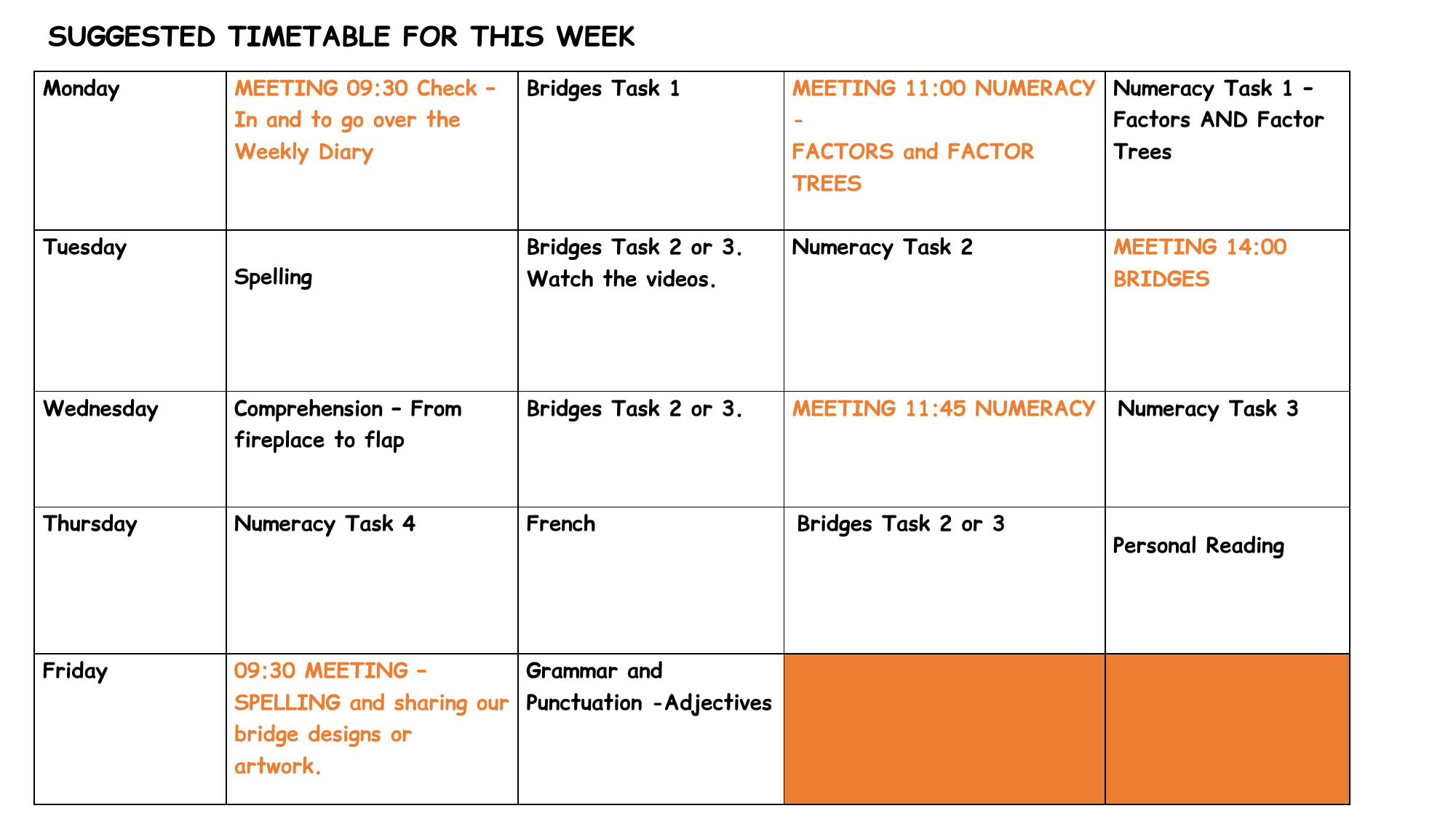

SUGGESTED TIMETABLE FOR THIS WEEK
| Monday | MEETING 09:30 Check –In and to go over the Weekly Diary | Bridges Task 1 | MEETING 11:00 NUMERACY - FACTORS and FACTOR TREES | Numeracy Task 1 –Factors AND Factor Trees |
| --- | --- | --- | --- | --- |
| Tuesday | Spelling | Bridges Task 2 or 3. Watch the videos. | Numeracy Task 2 | MEETING 14:00 BRIDGES |
| Wednesday | Comprehension – From fireplace to flap | Bridges Task 2 or 3. | MEETING 11:45 NUMERACY | Numeracy Task 3 |
| Thursday | Numeracy Task 4 | French | Bridges Task 2 or 3 | Personal Reading |
| Friday | 09:30 MEETING – SPELLING and sharing our bridge designs or artwork. | Grammar and Punctuation -Adjectives |  |  |